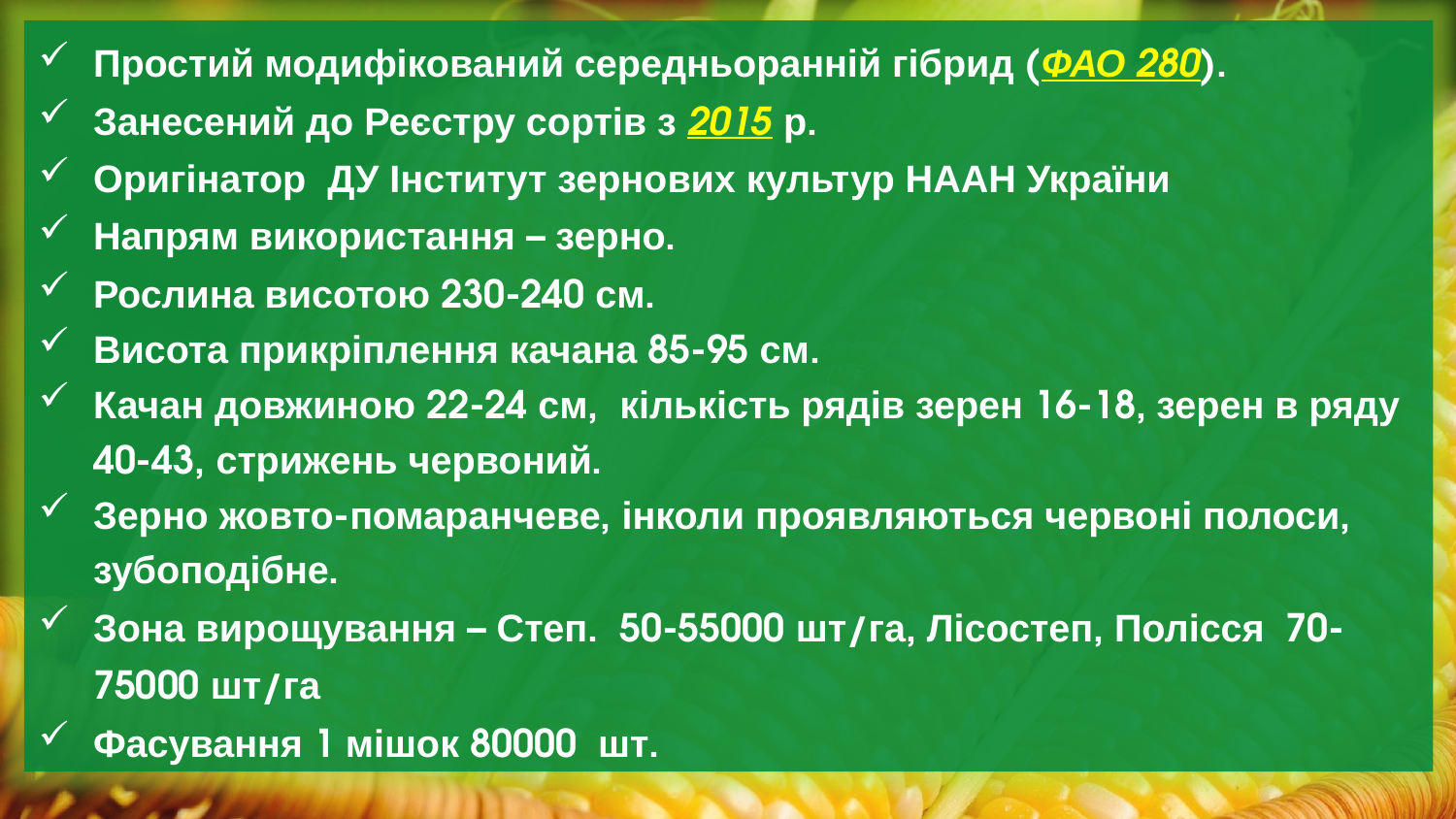

Простий модифікований середньоранній гібрид (ФАО 280).
Занесений до Реєстру сортів з 2015 р.
Оригінатор  ДУ Інститут зернових культур НААН України
Напрям використання – зерно.
Рослина висотою 230-240 см.
Висота прикріплення качана 85-95 см.
Качан довжиною 22-24 см,  кількість рядів зерен 16-18, зерен в ряду 40-43, стрижень червоний.
Зерно жовто-помаранчеве, інколи проявляються червоні полоси, зубоподібне.
Зона вирощування – Степ.  50-55000 шт/га, Лісостеп, Полісся  70-75000 шт/га
Фасування 1 мішок 80000  шт.